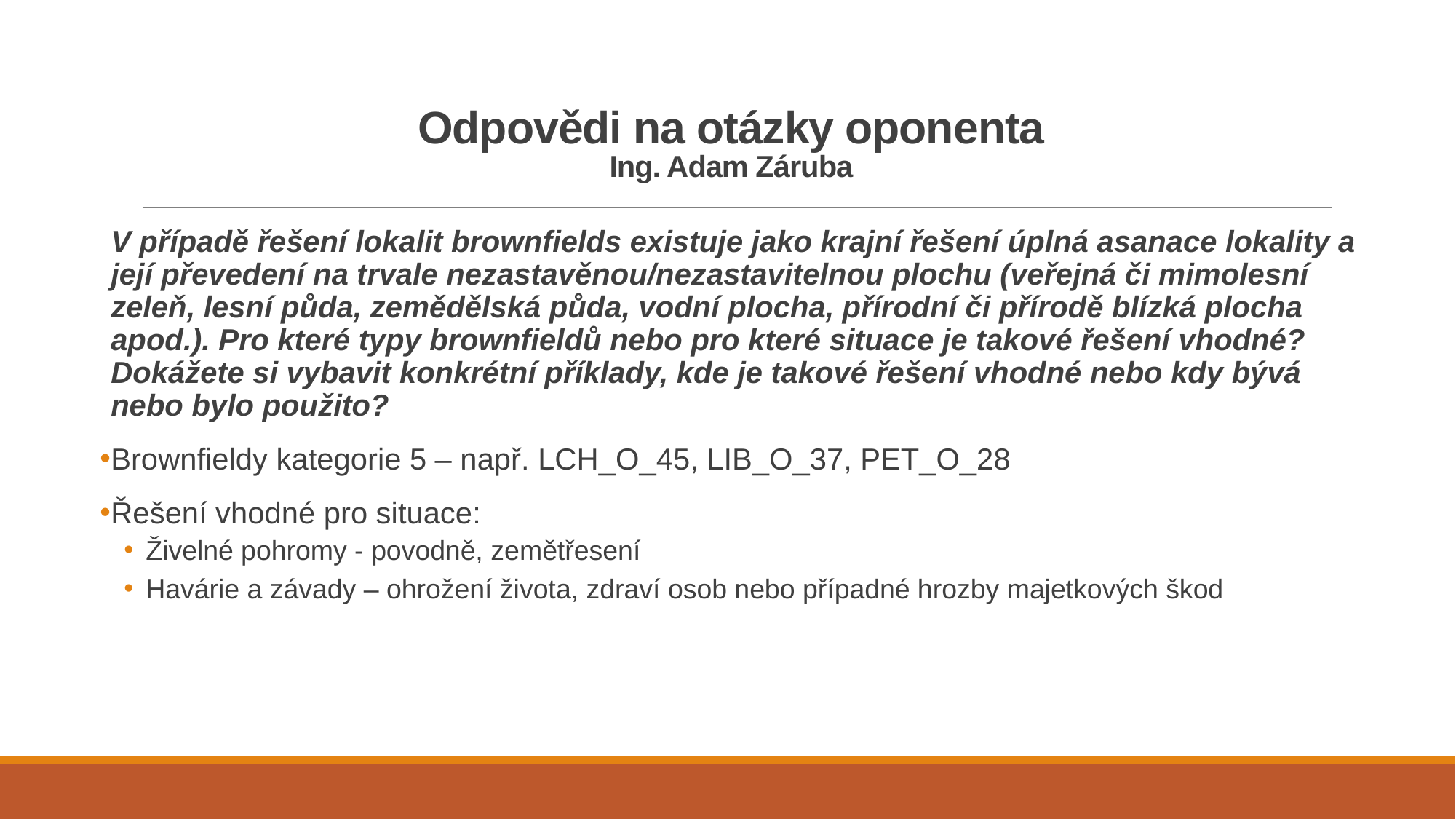

# Odpovědi na otázky oponenta Ing. Adam Záruba
V případě řešení lokalit brownfields existuje jako krajní řešení úplná asanace lokality a její převedení na trvale nezastavěnou/nezastavitelnou plochu (veřejná či mimolesní zeleň, lesní půda, zemědělská půda, vodní plocha, přírodní či přírodě blízká plocha apod.). Pro které typy brownfieldů nebo pro které situace je takové řešení vhodné? Dokážete si vybavit konkrétní příklady, kde je takové řešení vhodné nebo kdy bývá nebo bylo použito?
Brownfieldy kategorie 5 – např. LCH_O_45, LIB_O_37, PET_O_28
Řešení vhodné pro situace:
Živelné pohromy - povodně, zemětřesení
Havárie a závady – ohrožení života, zdraví osob nebo případné hrozby majetkových škod